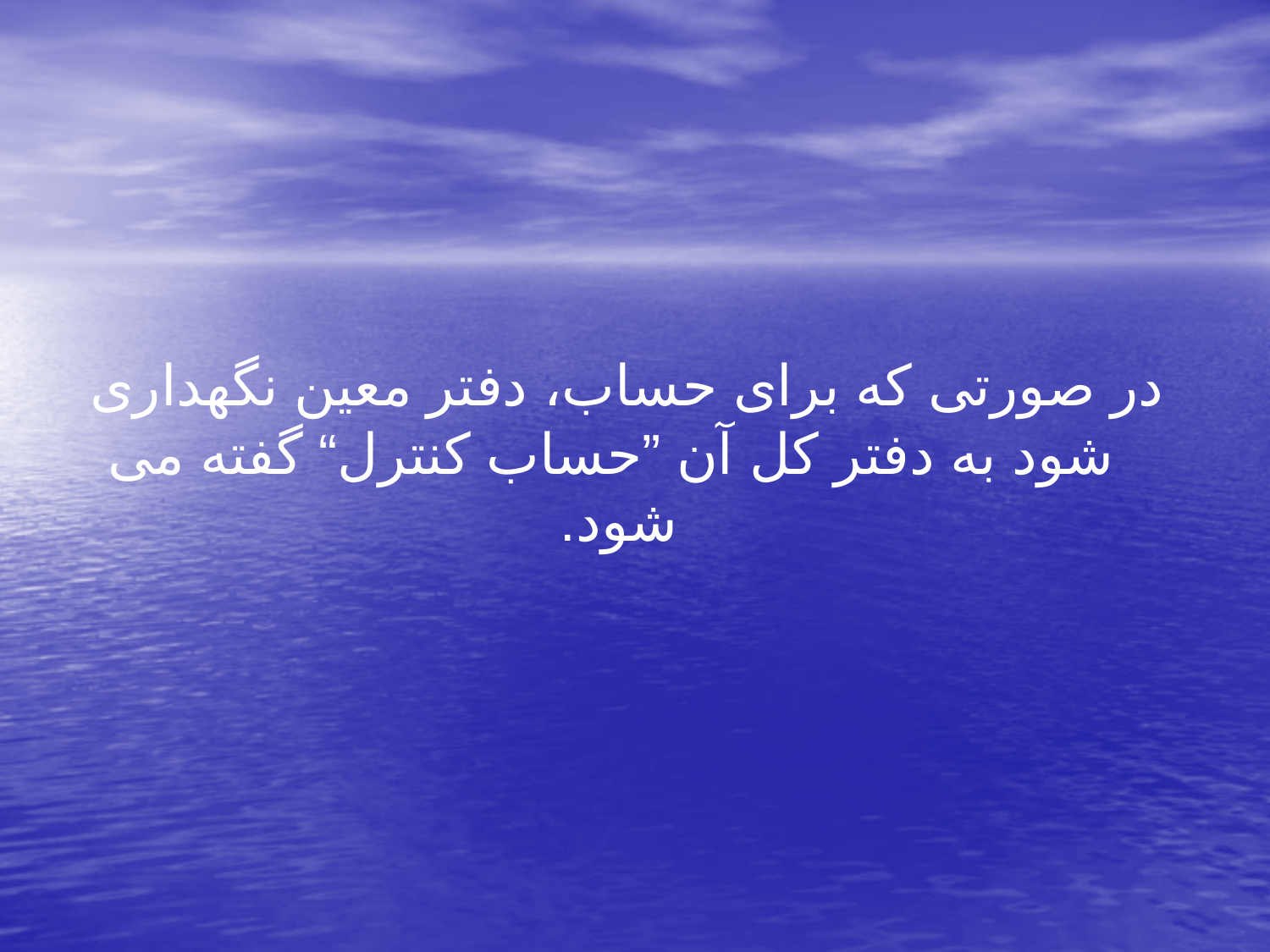

در صورتی که برای حساب، دفتر معین نگهداری شود به دفتر کل آن ”حساب کنترل“ گفته می شود.